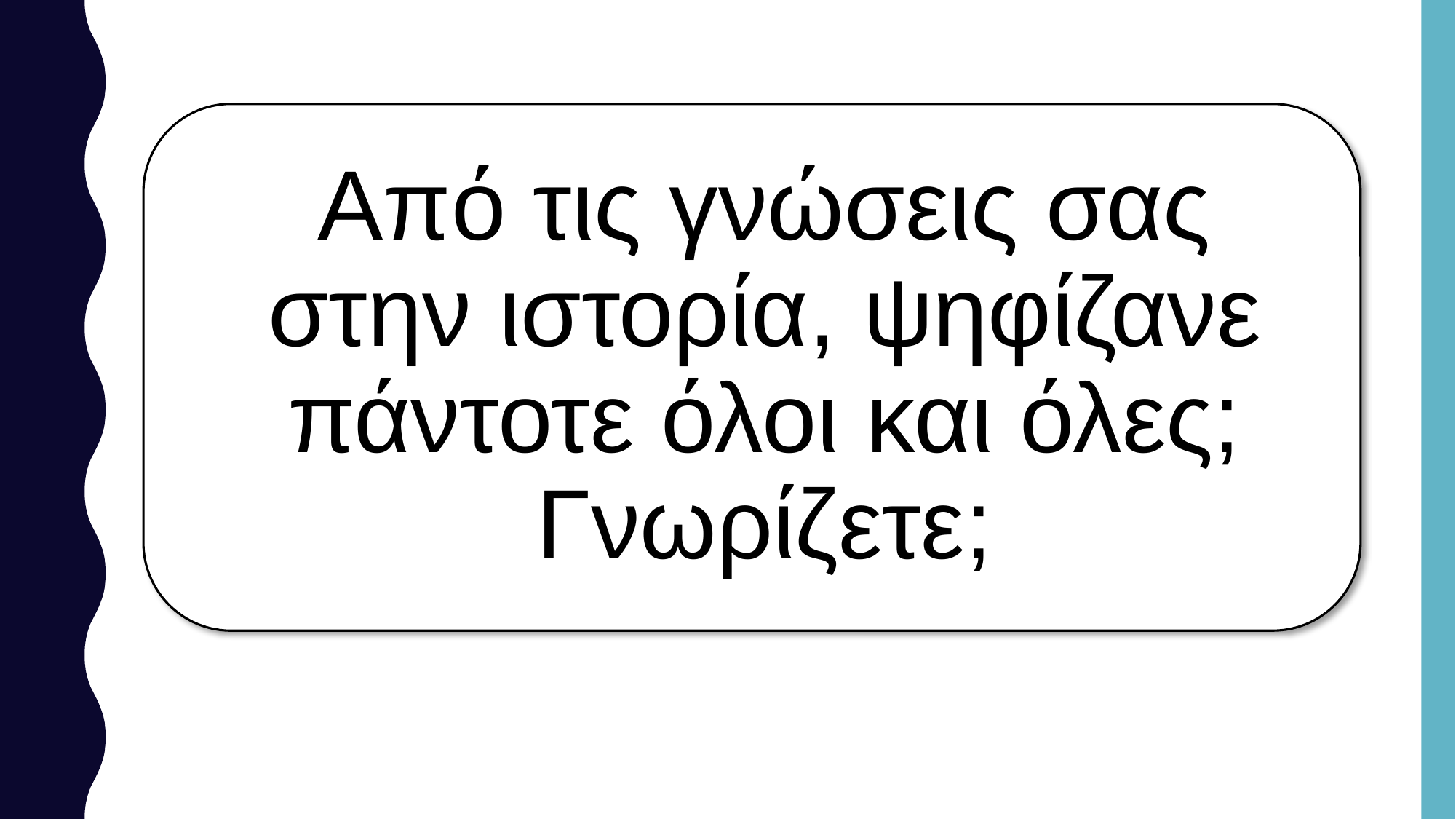

Από τις γνώσεις σας στην ιστορία, ψηφίζανε πάντοτε όλοι και όλες; Γνωρίζετε;